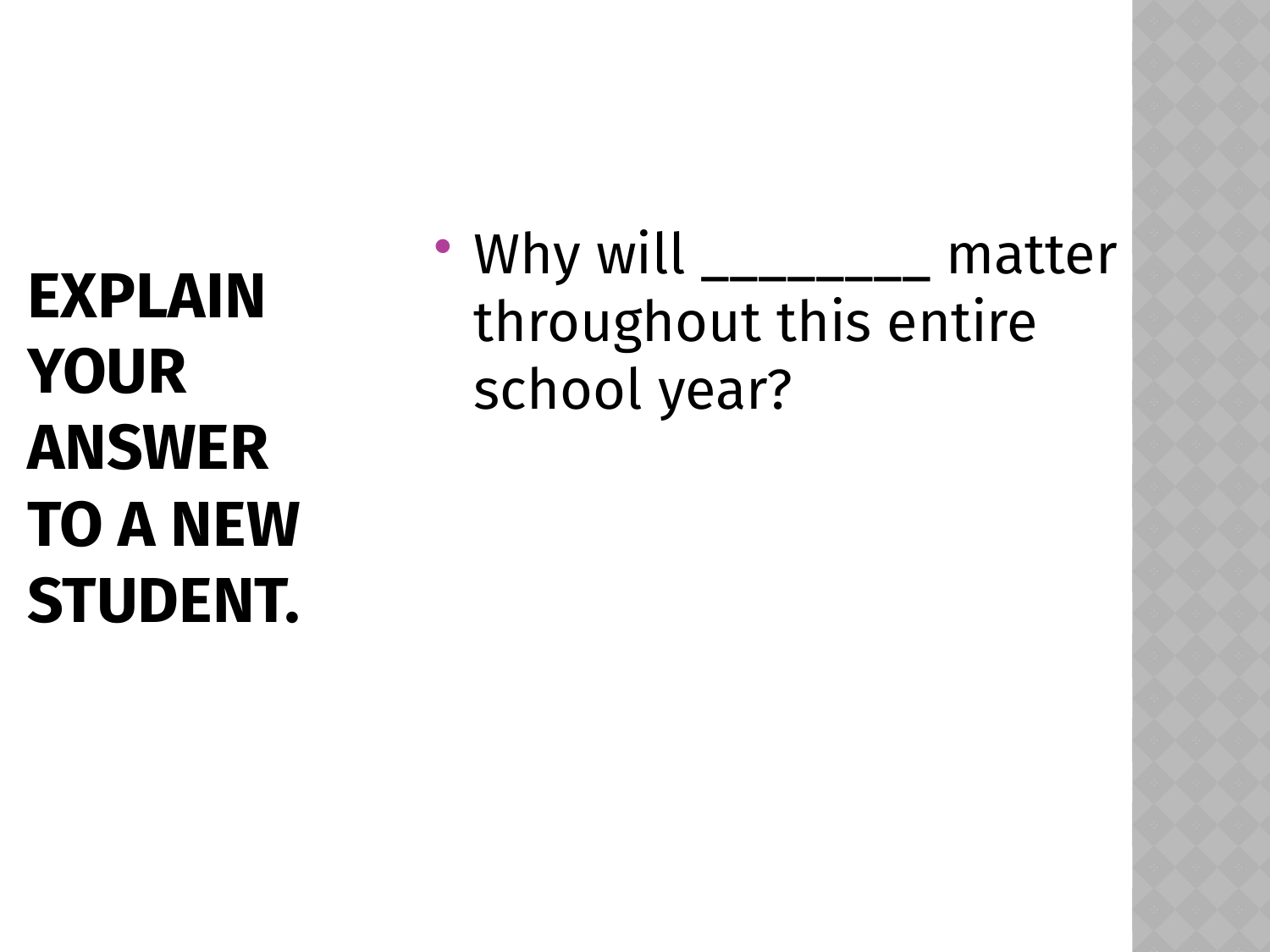

Why will ________ matter throughout this entire school year?
# Explain your answer to a new student.